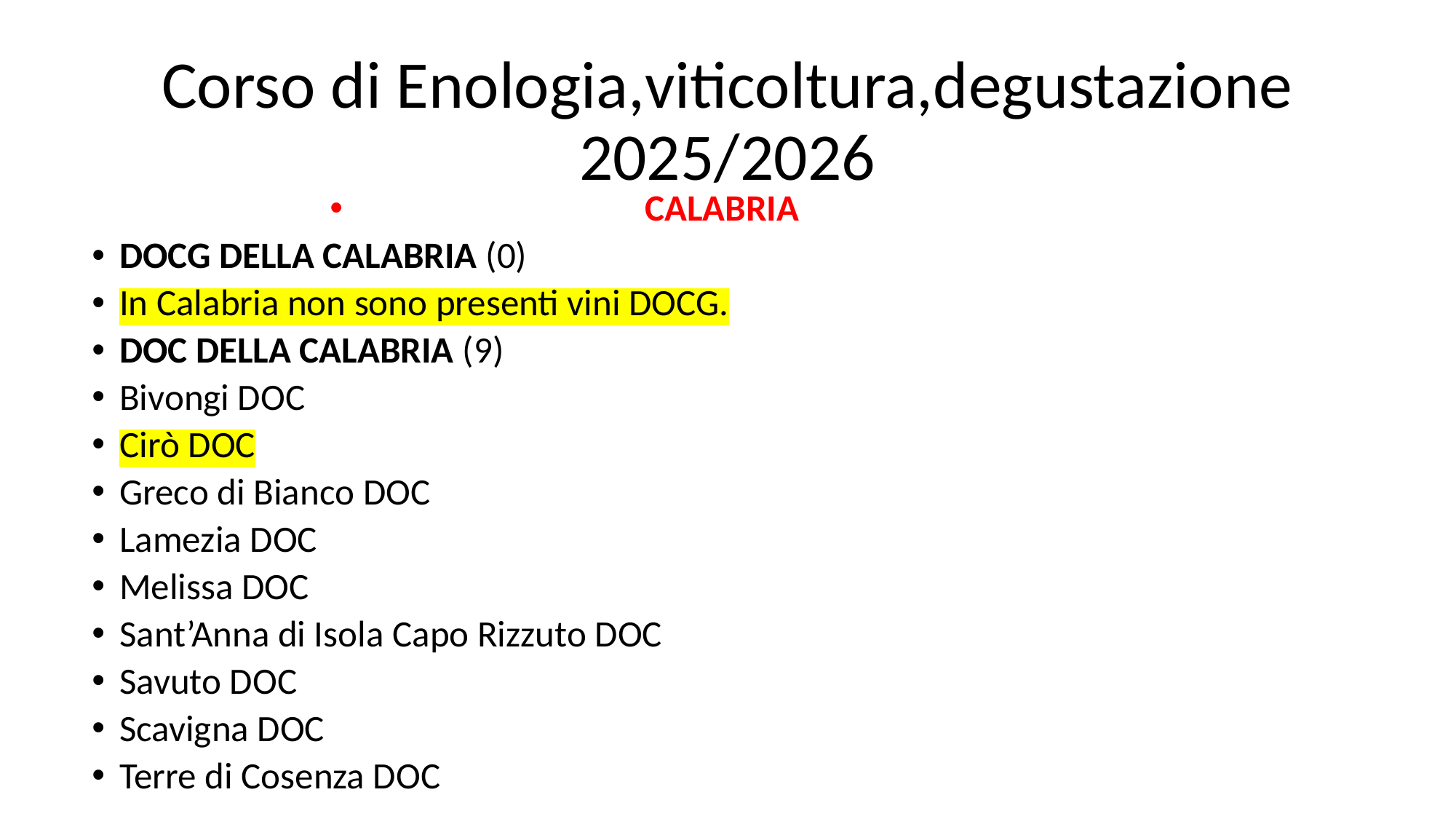

# Corso di Enologia,viticoltura,degustazione 2025/2026
CALABRIA
DOCG DELLA CALABRIA (0)
In Calabria non sono presenti vini DOCG.
DOC DELLA CALABRIA (9)
Bivongi DOC
Cirò DOC
Greco di Bianco DOC
Lamezia DOC
Melissa DOC
Sant’Anna di Isola Capo Rizzuto DOC
Savuto DOC
Scavigna DOC
Terre di Cosenza DOC